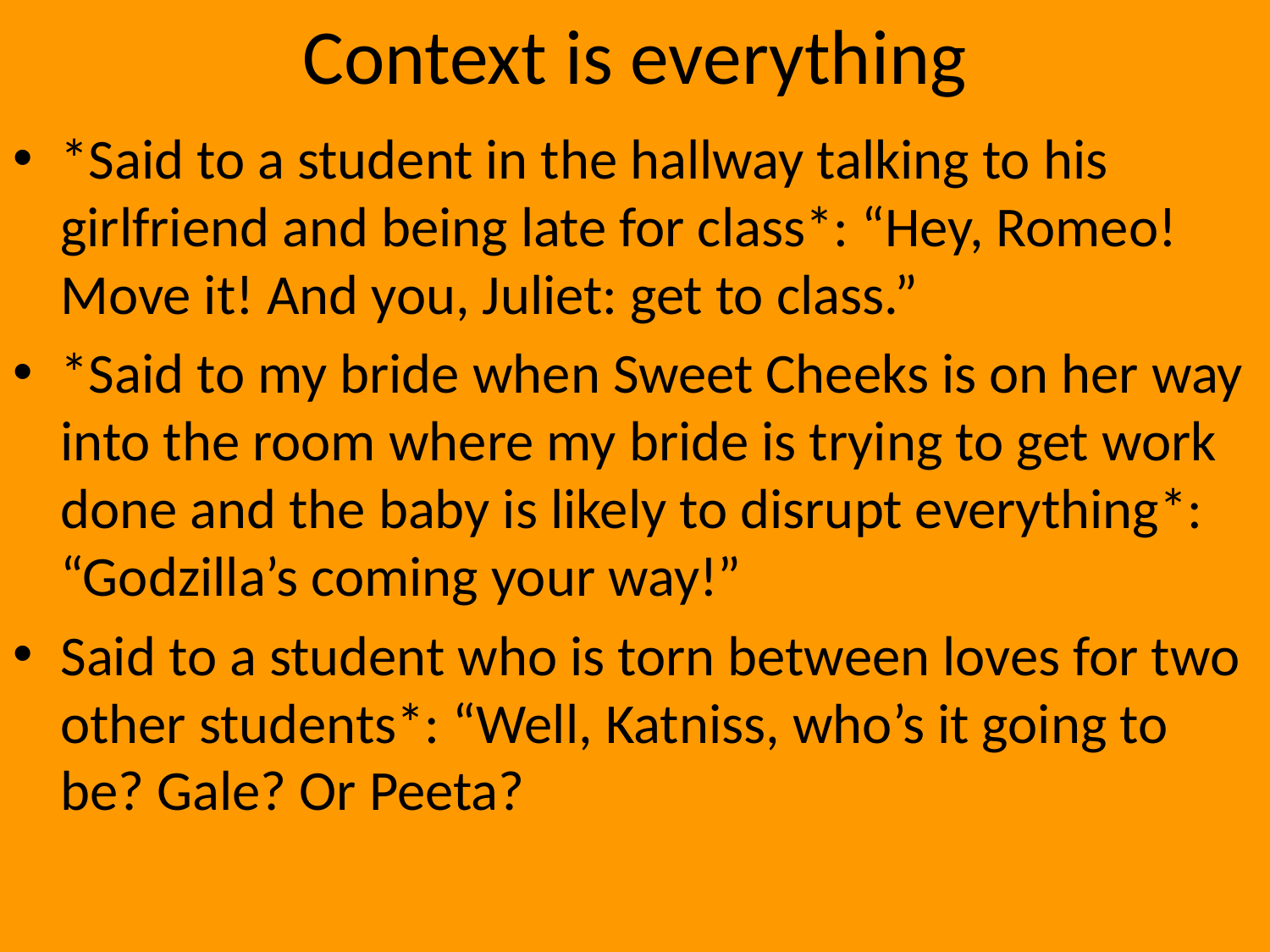

# Context is everything
*Said to a student in the hallway talking to his girlfriend and being late for class*: “Hey, Romeo! Move it! And you, Juliet: get to class.”
*Said to my bride when Sweet Cheeks is on her way into the room where my bride is trying to get work done and the baby is likely to disrupt everything*: “Godzilla’s coming your way!”
Said to a student who is torn between loves for two other students*: “Well, Katniss, who’s it going to be? Gale? Or Peeta?